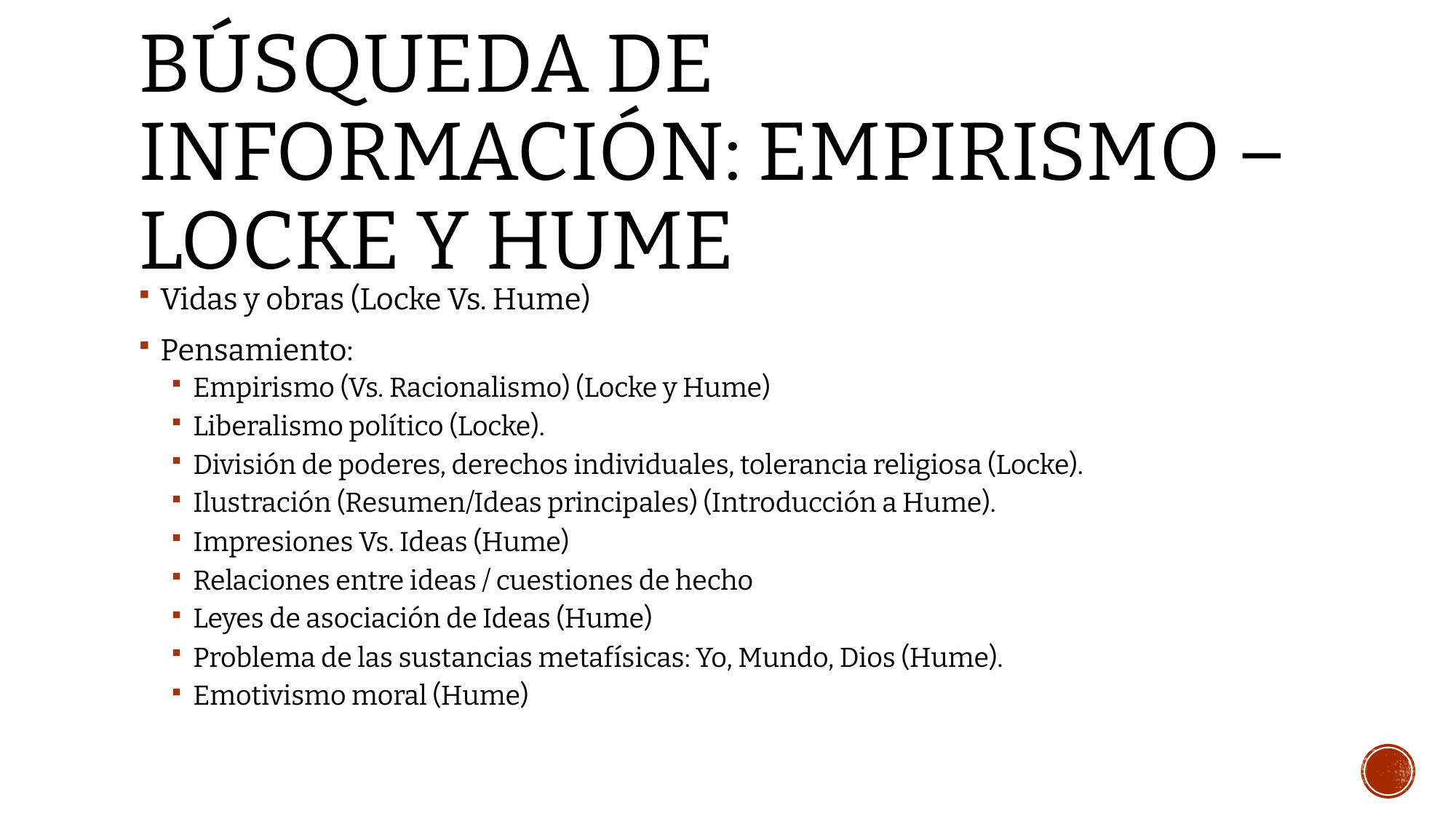

# Búsqueda de información: empirismo –locke y hume

Vidas y obras (Locke Vs. Hume)
Pensamiento:
Empirismo (Vs. Racionalismo) (Locke y Hume)
Liberalismo político (Locke).
División de poderes, derechos individuales, tolerancia religiosa (Locke).
Ilustración (Resumen/Ideas principales) (Introducción a Hume).
Impresiones Vs. Ideas (Hume)
Relaciones entre ideas / cuestiones de hecho
Leyes de asociación de Ideas (Hume)
Problema de las sustancias metafísicas: Yo, Mundo, Dios (Hume).
Emotivismo moral (Hume)